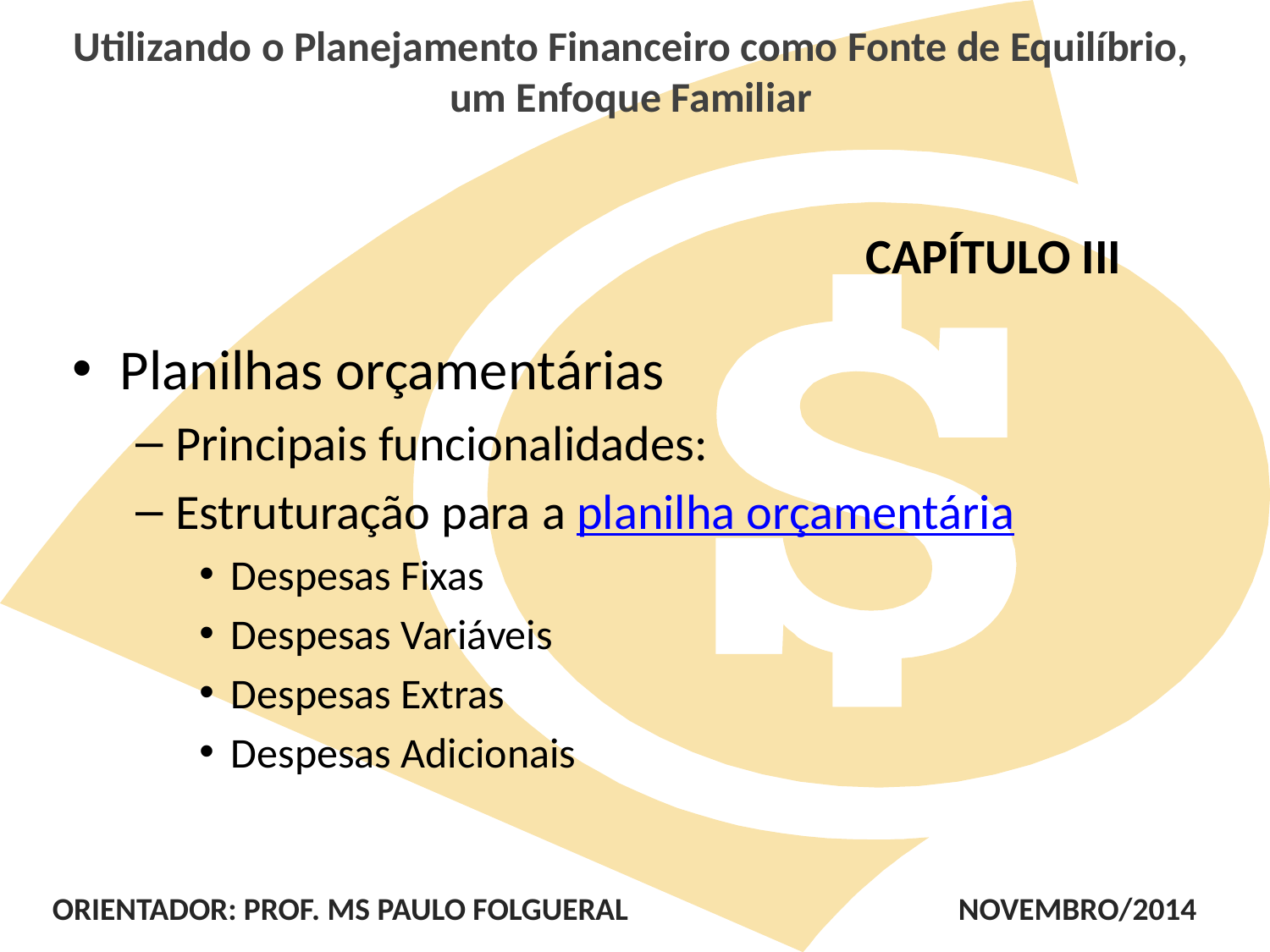

# Utilizando o Planejamento Financeiro como Fonte de Equilíbrio, um Enfoque Familiar
CAPÍTULO III
Planilhas orçamentárias
Principais funcionalidades:
Estruturação para a planilha orçamentária
Despesas Fixas
Despesas Variáveis
Despesas Extras
Despesas Adicionais

ORIENTADOR: PROF. MS PAULO FOLGUERAL                                              NOVEMBRO/2014